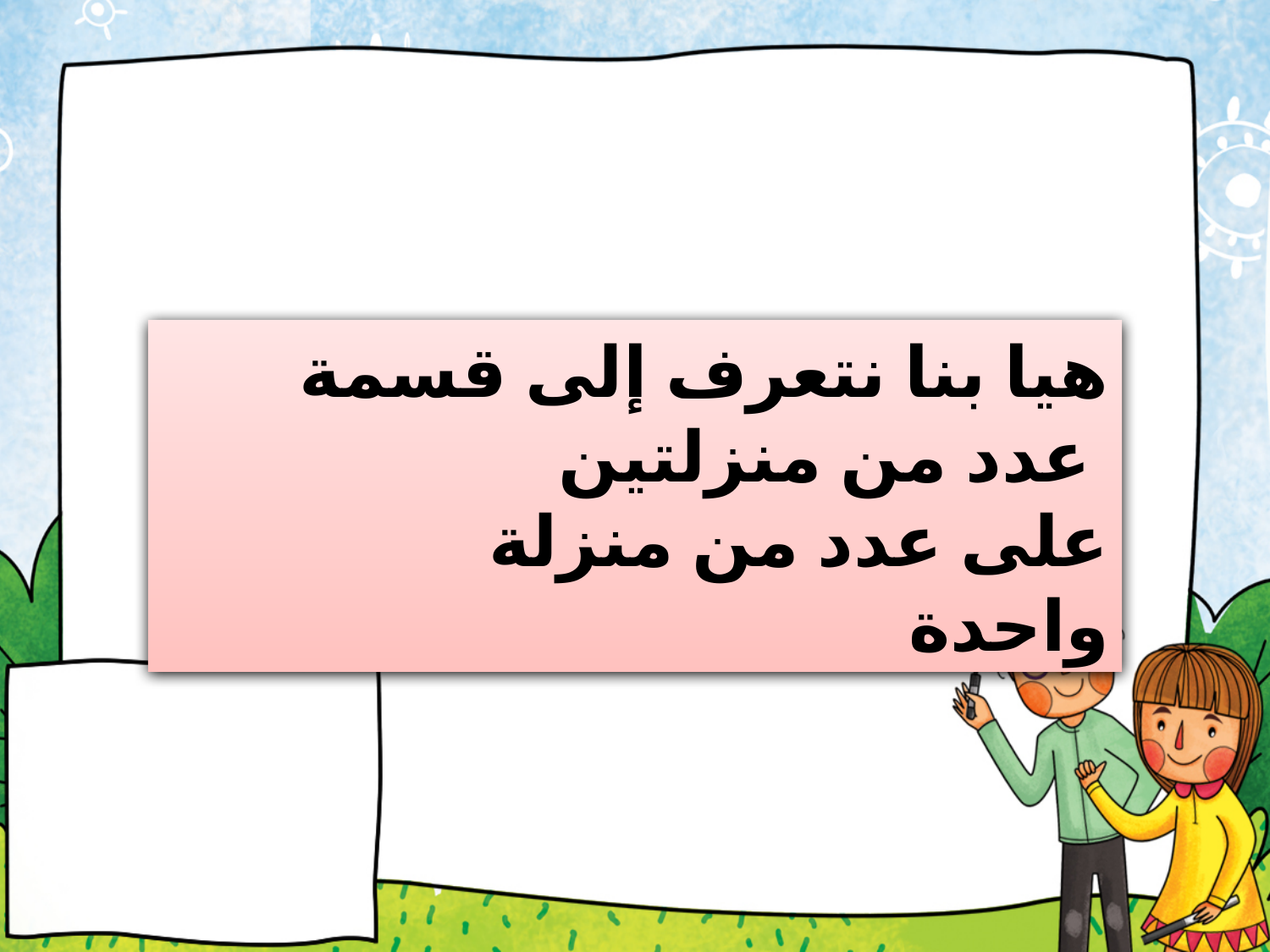

#

هيا بنا نتعرف إلى قسمة عدد من منزلتين
        على عدد من منزلة واحدة